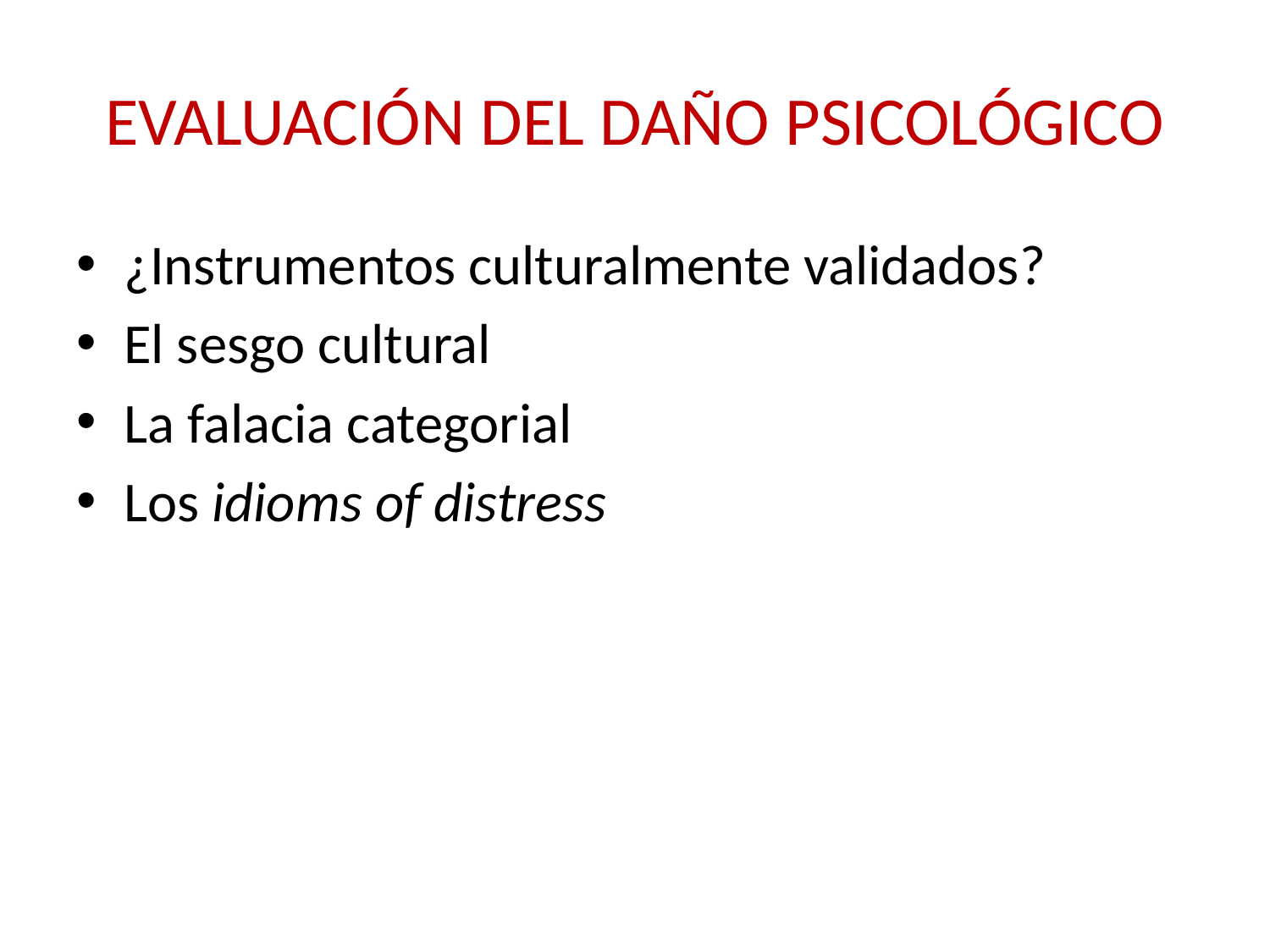

# EVALUACIÓN DEL DAÑO PSICOLÓGICO
¿Instrumentos culturalmente validados?
El sesgo cultural
La falacia categorial
Los idioms of distress